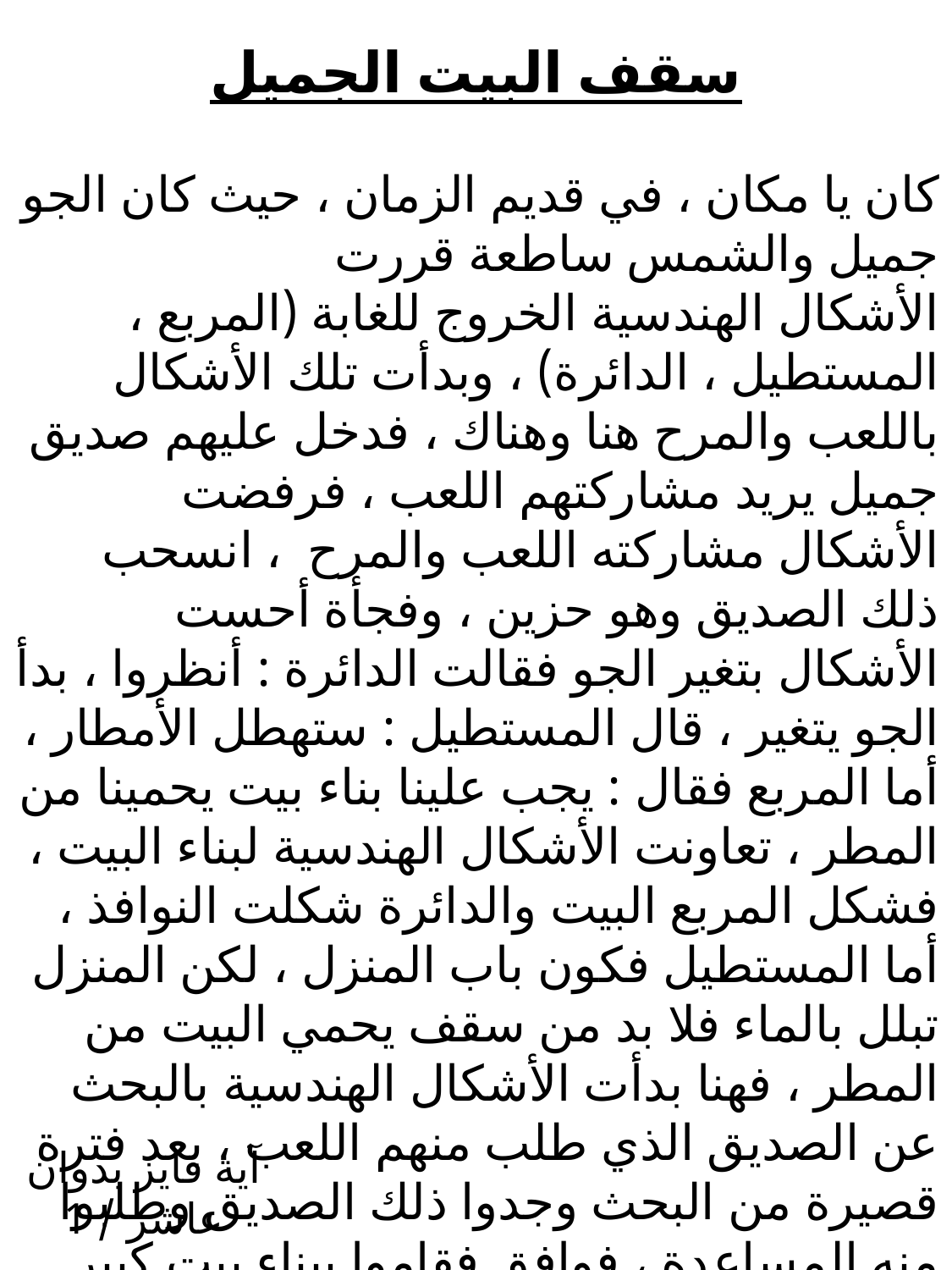

سقف البيت الجميل

كان يا مكان ، في قديم الزمان ، حيث كان الجو جميل والشمس ساطعة قررت الأشكال الهندسية الخروج للغابة (المربع ، المستطيل ، الدائرة) ، وبدأت تلك الأشكال باللعب والمرح هنا وهناك ، فدخل عليهم صديق جميل يريد مشاركتهم اللعب ، فرفضت الأشكال مشاركته اللعب والمرح  ، انسحب ذلك الصديق وهو حزين ، وفجأة أحست الأشكال بتغير الجو فقالت الدائرة : أنظروا ، بدأ الجو يتغير ، قال المستطيل : ستهطل الأمطار ، أما المربع فقال : يجب علينا بناء بيت يحمينا من المطر ، تعاونت الأشكال الهندسية لبناء البيت ، فشكل المربع البيت والدائرة شكلت النوافذ ، أما المستطيل فكون باب المنزل ، لكن المنزل تبلل بالماء فلا بد من سقف يحمي البيت من المطر ، فهنا بدأت الأشكال الهندسية بالبحث عن الصديق الذي طلب منهم اللعب ، بعد فترة قصيرة من البحث وجدوا ذلك الصديق وطلبوا منه المساعدة ، فوافق فقاموا ببناء بيت كبير وجميل يقيهم من المطر ، فكان ذلك الصديق هو المثلث ، ياااه ما أهمية المثلث في حياتنا .
آية فايز بدوان
عاشر / 1